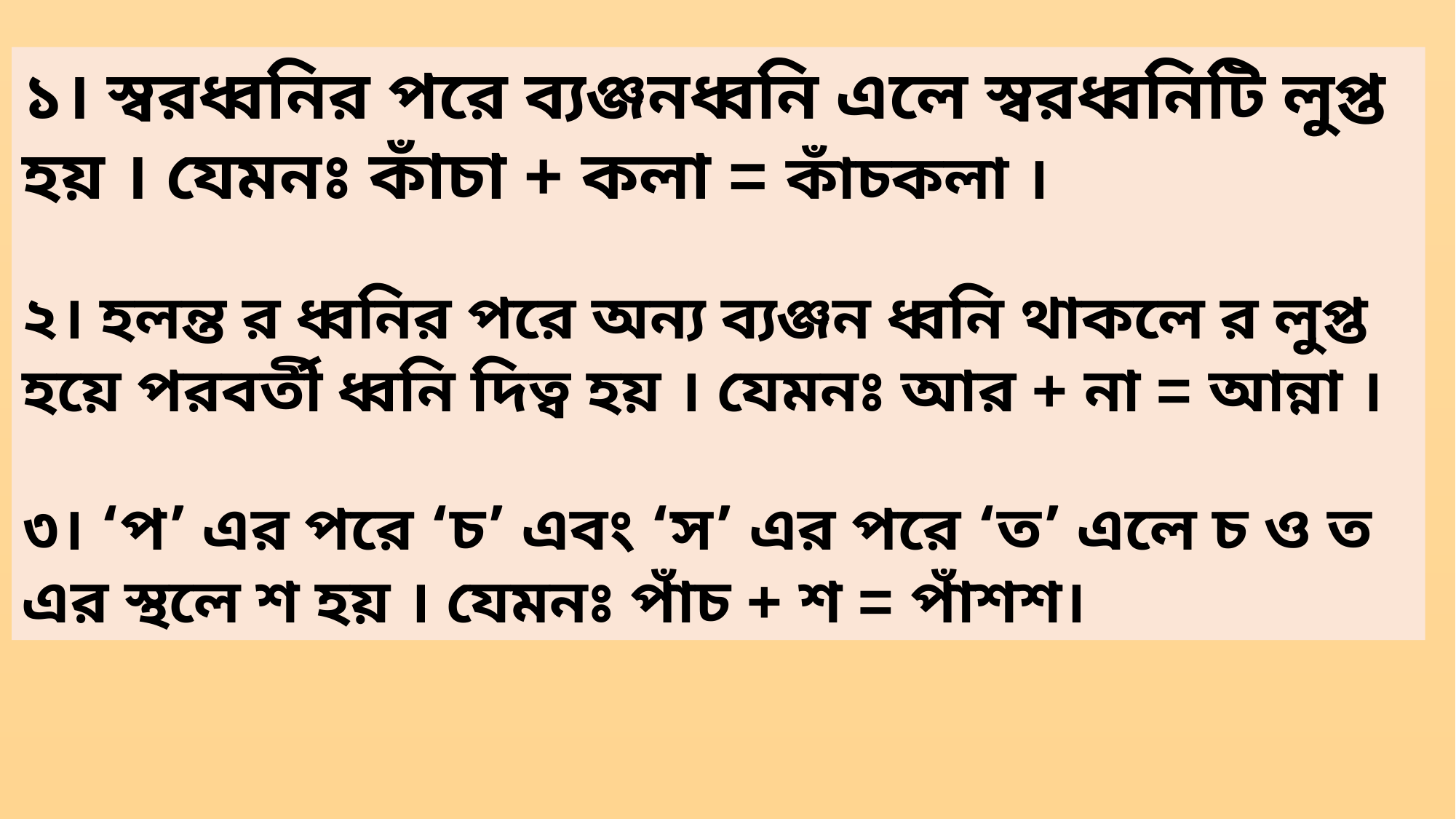

১। স্বরধ্বনির পরে ব্যঞ্জনধ্বনি এলে স্বরধ্বনিটি লুপ্ত হয় । যেমনঃ কাঁচা + কলা = কাঁচকলা ।

২। হলন্ত র ধ্বনির পরে অন্য ব্যঞ্জন ধ্বনি থাকলে র লুপ্ত হয়ে পরবর্তী ধ্বনি দিত্ব হয় । যেমনঃ আর + না = আন্না ।

৩। ‘প’ এর পরে ‘চ’ এবং ‘স’ এর পরে ‘ত’ এলে চ ও ত এর স্থলে শ হয় । যেমনঃ পাঁচ + শ = পাঁশশ।